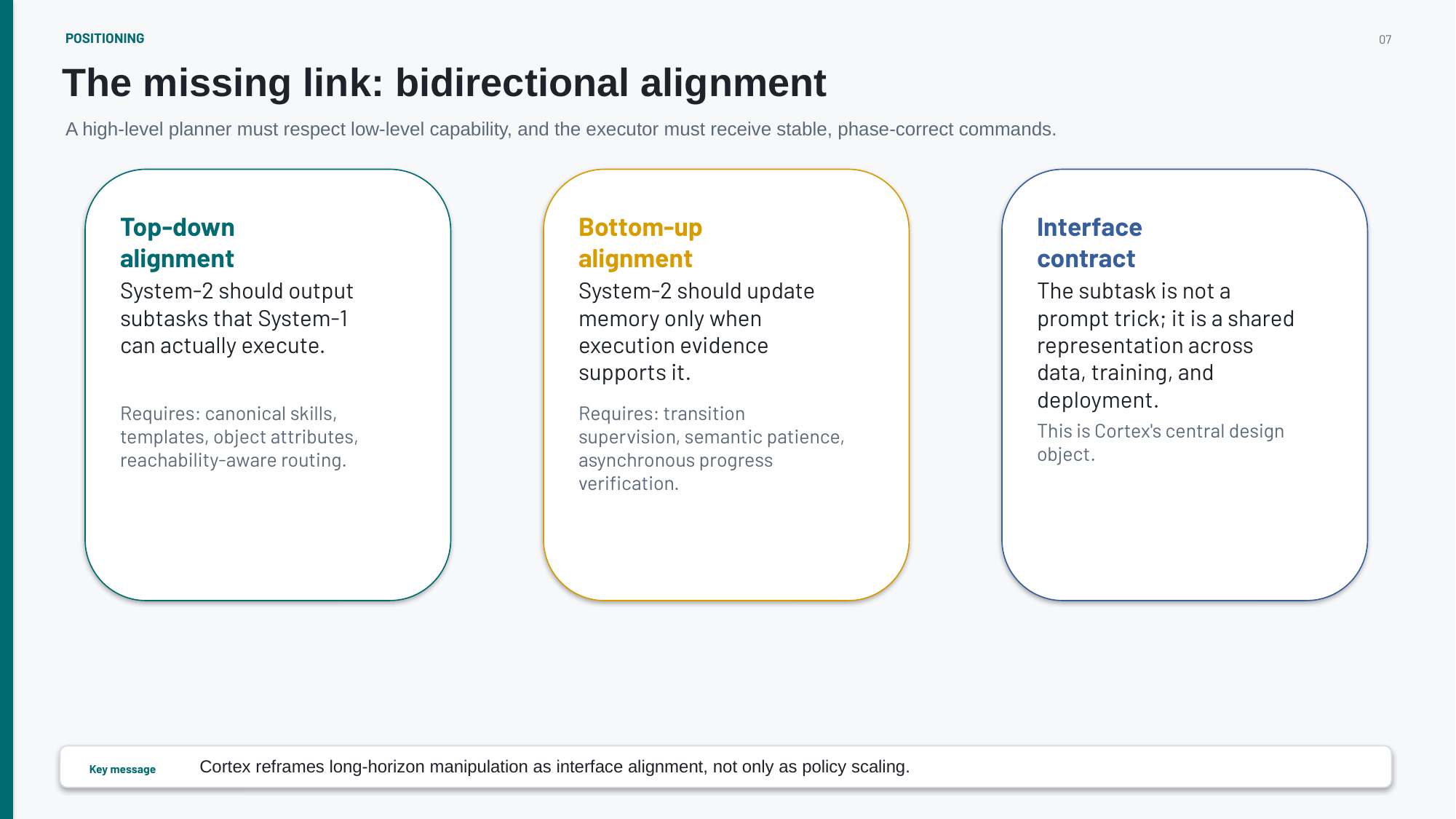

POSITIONING
07
The missing link: bidirectional alignment
A high-level planner must respect low-level capability, and the executor must receive stable, phase-correct commands.

Top-down alignment
Bottom-up alignment
Interface contract
System-2 should output subtasks that System-1 can actually execute.
System-2 should update memory only when execution evidence supports it.
The subtask is not a prompt trick; it is a shared representation across data, training, and deployment.
Requires: canonical skills, templates, object attributes, reachability-aware routing.
Requires: transition supervision, semantic patience, asynchronous progress verification.
This is Cortex's central design object.

Cortex reframes long-horizon manipulation as interface alignment, not only as policy scaling.
Key message